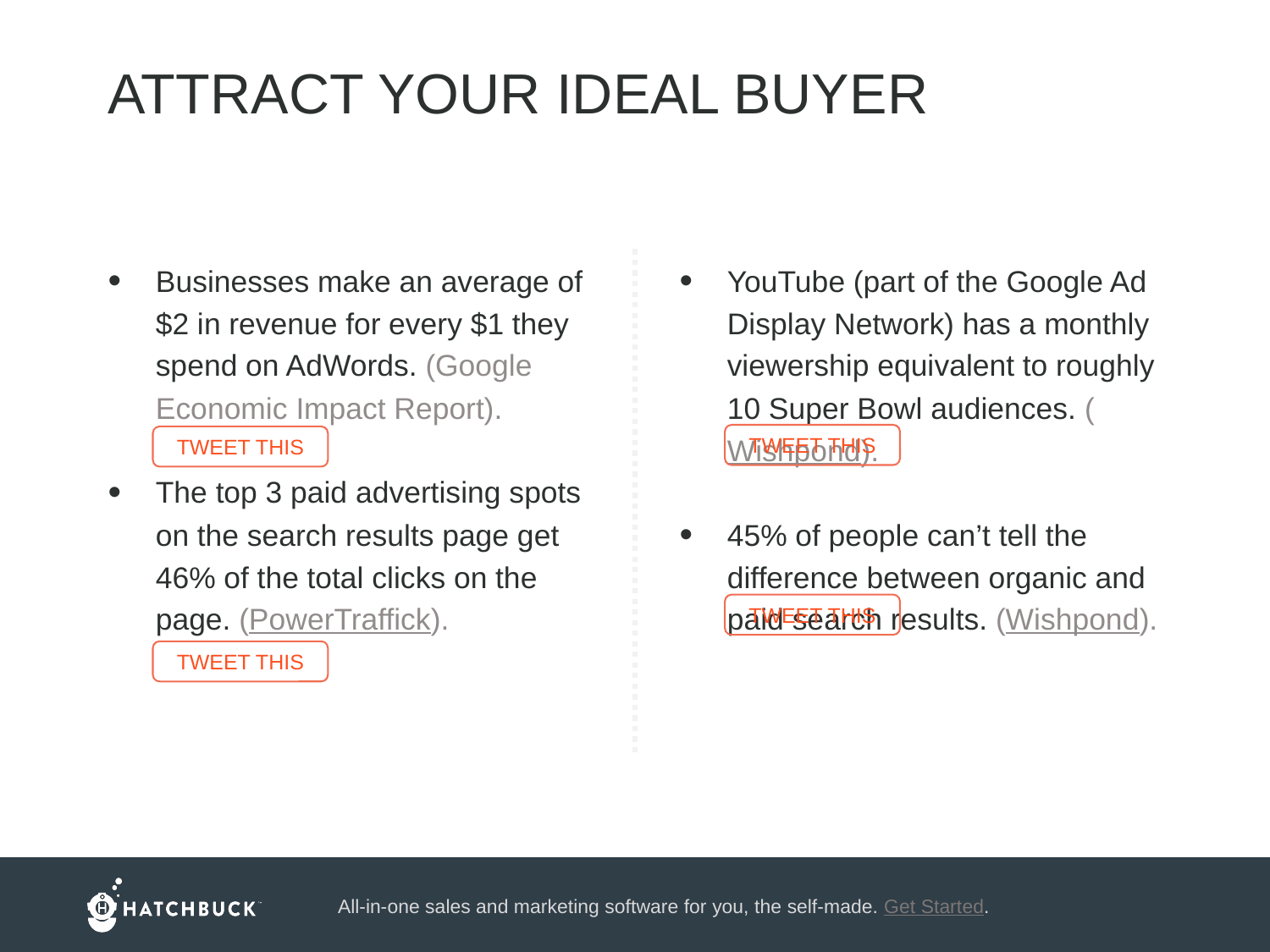

ATTRACT YOUR IDEAL BUYER
Businesses make an average of $2 in revenue for every $1 they spend on AdWords. (Google Economic Impact Report).

The top 3 paid advertising spots on the search results page get 46% of the total clicks on the page. (PowerTraffick).

YouTube (part of the Google Ad Display Network) has a monthly viewership equivalent to roughly 10 Super Bowl audiences. (Wishpond).

45% of people can’t tell the difference between organic and paid search results. (Wishpond).

TWEET THIS
TWEET THIS
TWEET THIS
TWEET THIS